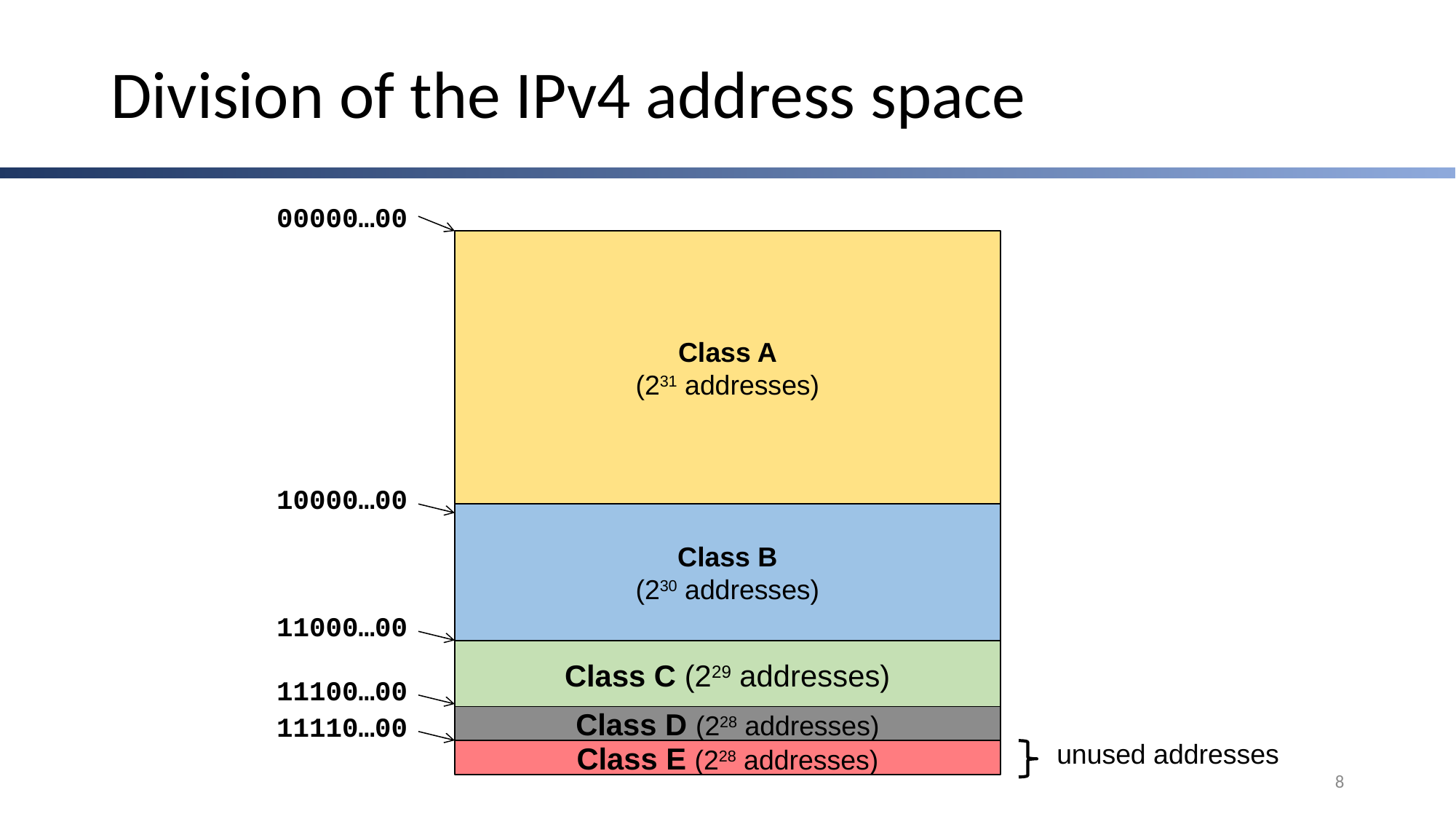

# Division of the IPv4 address space
00000…00
Class A
(231 addresses)
10000…00
Class B
(230 addresses)
11000…00
Class C (229 addresses)
11100…00
11110…00
Class D (228 addresses)
unused addresses

Class E (228 addresses)
8